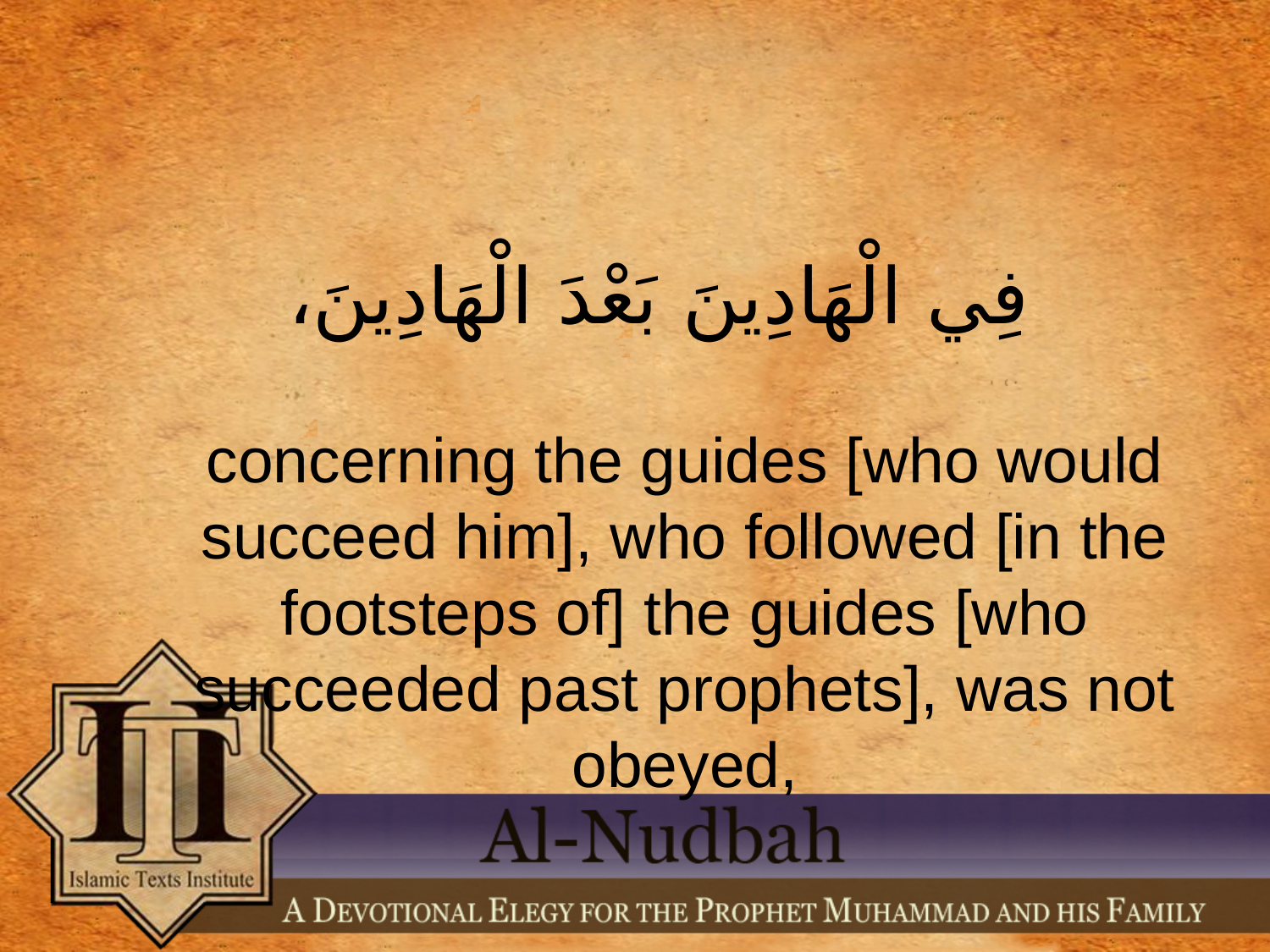

فِي الْهَادِينَ بَعْدَ الْهَادِينَ،
concerning the guides [who would succeed him], who followed [in the footsteps of] the guides [who succeeded past prophets], was not obeyed,